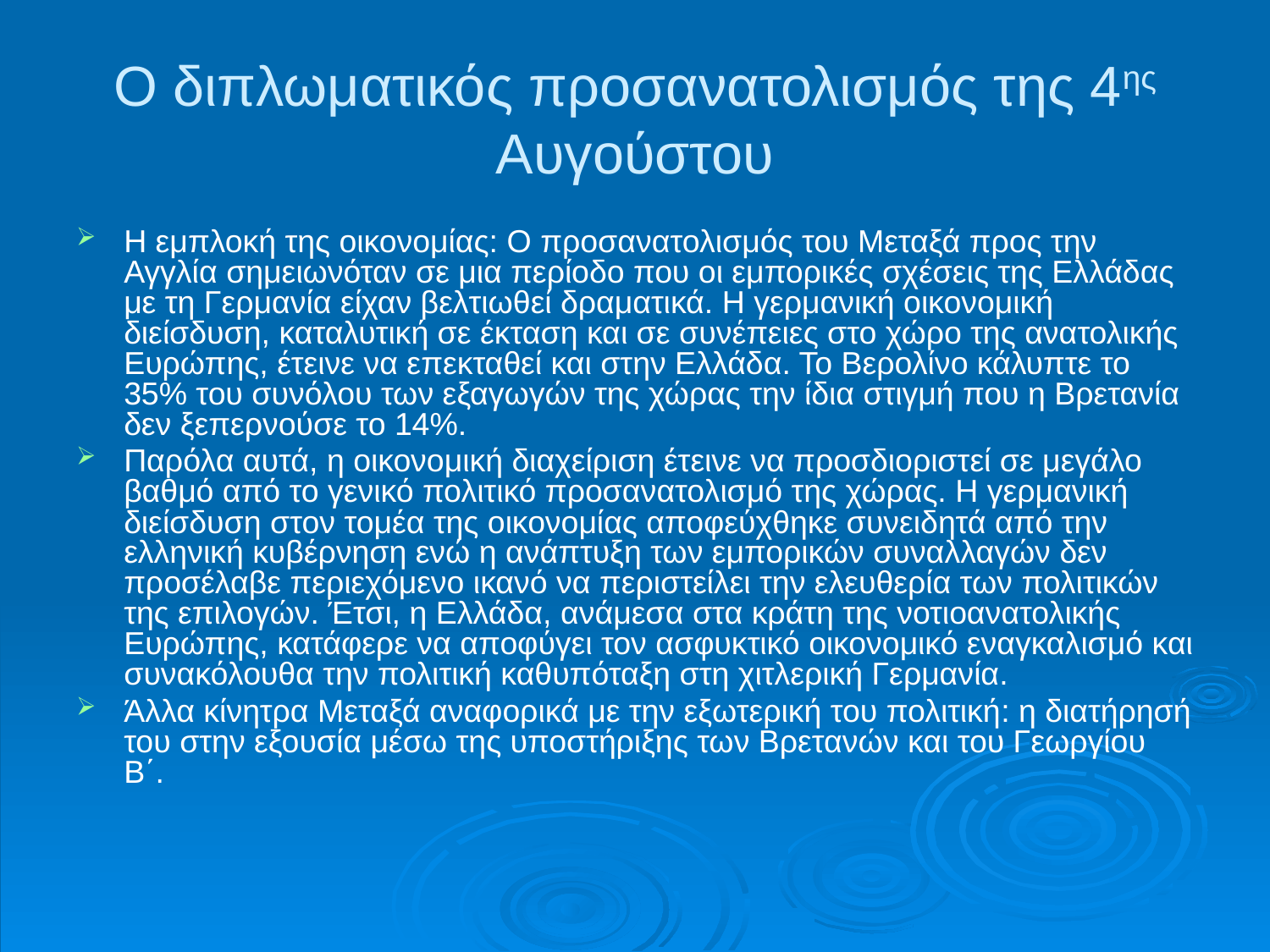

# Ο διπλωματικός προσανατολισμός της 4ης Αυγούστου
Η εμπλοκή της οικονομίας: Ο προσανατολισμός του Μεταξά προς την Αγγλία σημειωνόταν σε μια περίοδο που οι εμπορικές σχέσεις της Ελλάδας με τη Γερμανία είχαν βελτιωθεί δραματικά. Η γερμανική οικονομική διείσδυση, καταλυτική σε έκταση και σε συνέπειες στο χώρο της ανατολικής Ευρώπης, έτεινε να επεκταθεί και στην Ελλάδα. Το Βερολίνο κάλυπτε το 35% του συνόλου των εξαγωγών της χώρας την ίδια στιγμή που η Βρετανία δεν ξεπερνούσε το 14%.
Παρόλα αυτά, η οικονομική διαχείριση έτεινε να προσδιοριστεί σε μεγάλο βαθμό από το γενικό πολιτικό προσανατολισμό της χώρας. Η γερμανική διείσδυση στον τομέα της οικονομίας αποφεύχθηκε συνειδητά από την ελληνική κυβέρνηση ενώ η ανάπτυξη των εμπορικών συναλλαγών δεν προσέλαβε περιεχόμενο ικανό να περιστείλει την ελευθερία των πολιτικών της επιλογών. Έτσι, η Ελλάδα, ανάμεσα στα κράτη της νοτιοανατολικής Ευρώπης, κατάφερε να αποφύγει τον ασφυκτικό οικονομικό εναγκαλισμό και συνακόλουθα την πολιτική καθυπόταξη στη χιτλερική Γερμανία.
Άλλα κίνητρα Μεταξά αναφορικά με την εξωτερική του πολιτική: η διατήρησή του στην εξουσία μέσω της υποστήριξης των Βρετανών και του Γεωργίου Β΄.